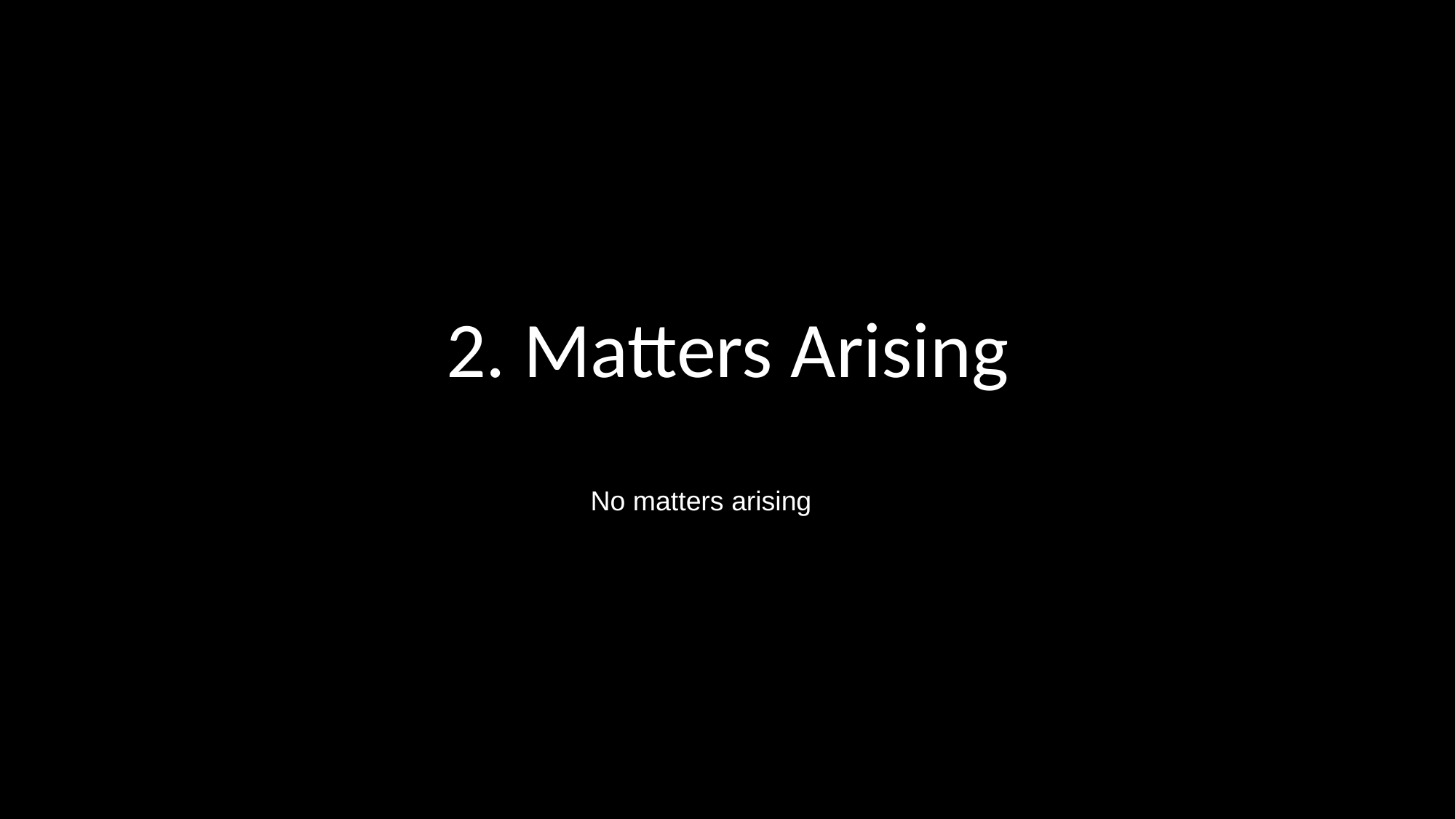

# 2. Matters Arising
No matters arising